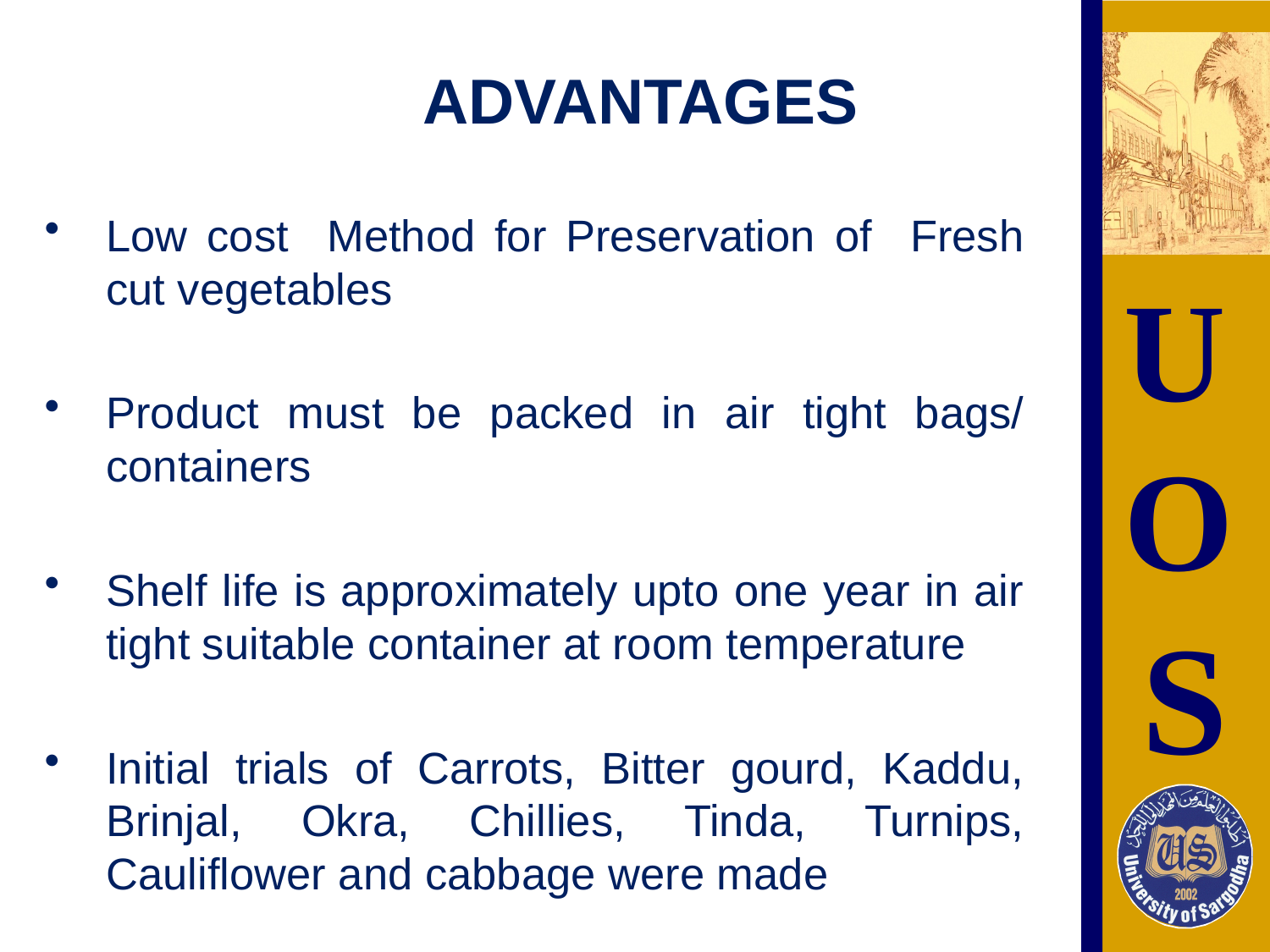

# ADVANTAGES
Low cost  Method for Preservation of  Fresh cut vegetables

Product must be packed in air tight bags/ containers

Shelf life is approximately upto one year in air tight suitable container at room temperature

Initial trials of Carrots, Bitter gourd, Kaddu, Brinjal, Okra, Chillies, Tinda, Turnips, Cauliflower and cabbage were made